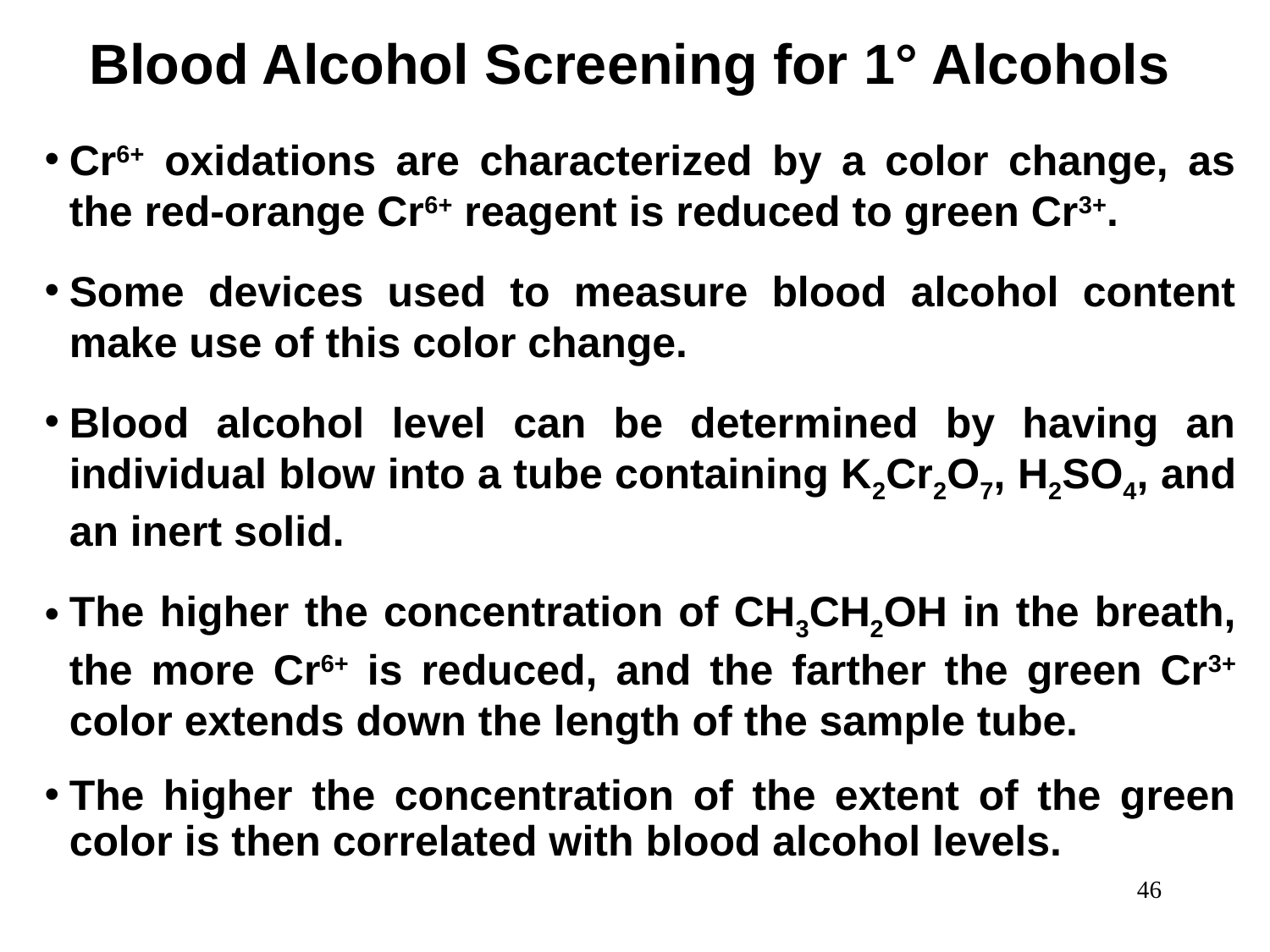

Blood Alcohol Screening for 1° Alcohols
Cr6+ oxidations are characterized by a color change, as the red-orange Cr6+ reagent is reduced to green Cr3+.
Some devices used to measure blood alcohol content make use of this color change.
Blood alcohol level can be determined by having an individual blow into a tube containing K2Cr2O7, H2SO4, and an inert solid.
The higher the concentration of CH3CH2OH in the breath, the more Cr6+ is reduced, and the farther the green Cr3+ color extends down the length of the sample tube.
The higher the concentration of the extent of the green color is then correlated with blood alcohol levels.

46